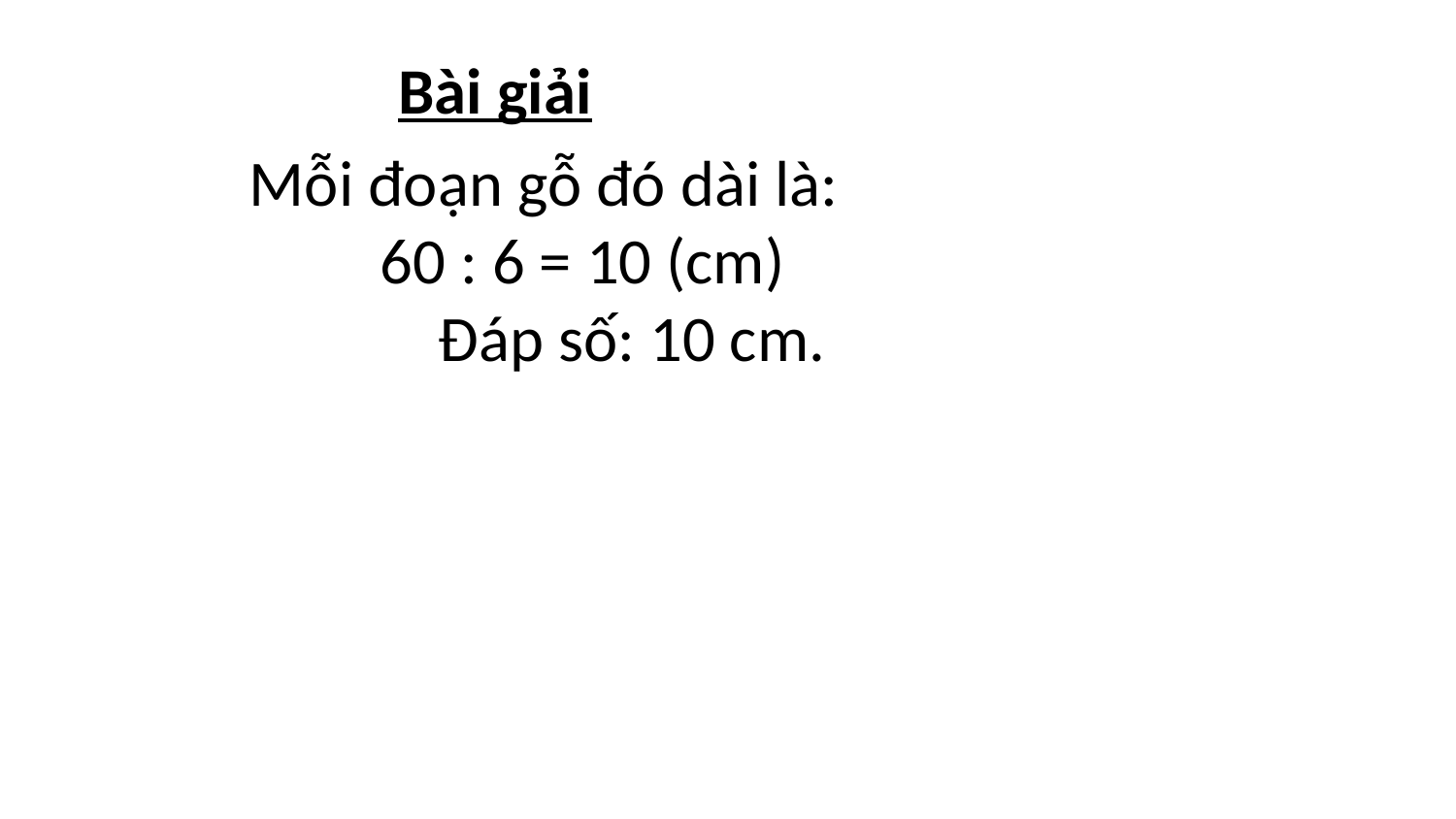

Bài giải
Mỗi đoạn gỗ đó dài là:
         60 : 6 = 10 (cm)
             Đáp số: 10 cm.